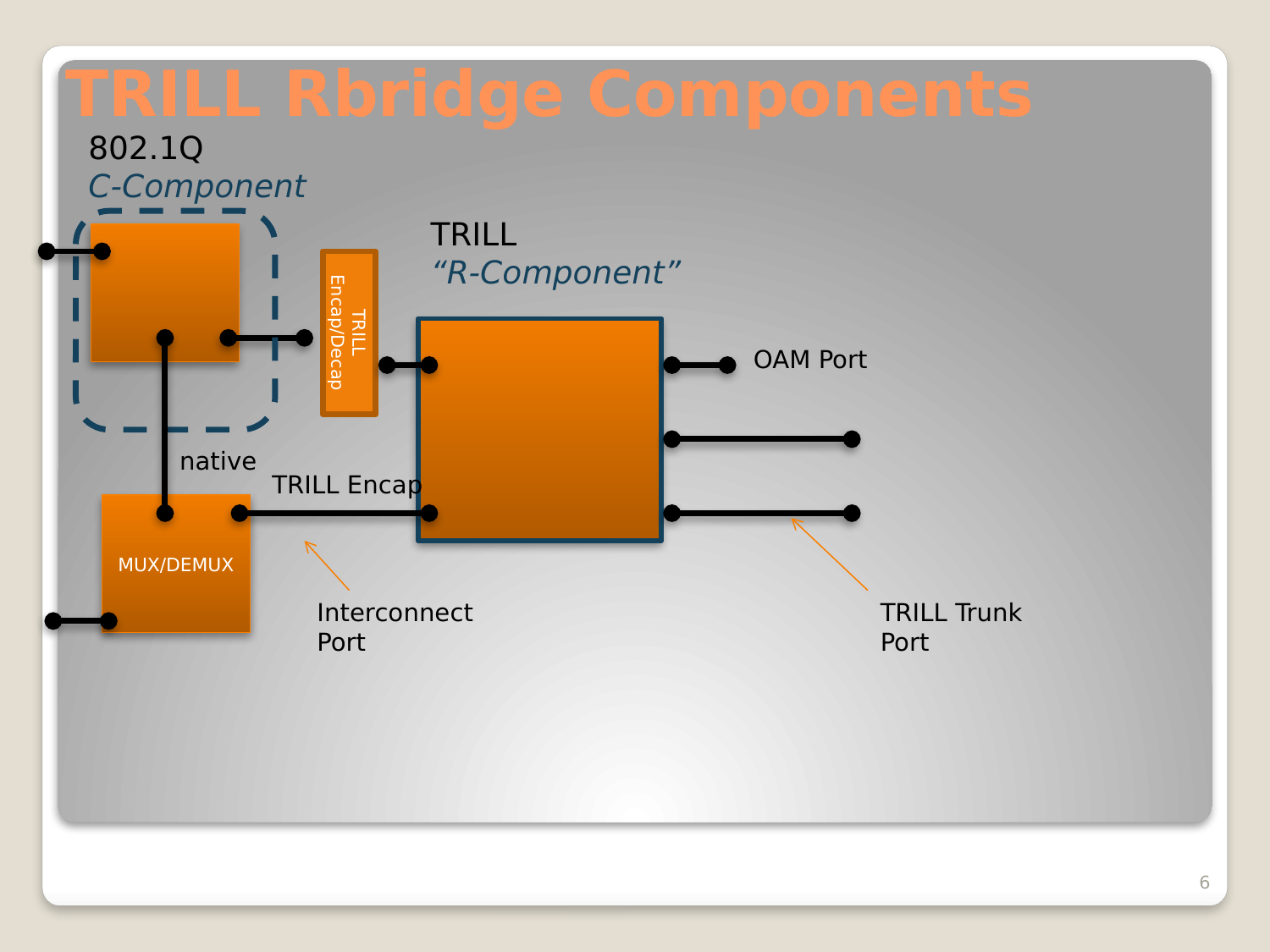

TRILL Rbridge Components
802.1Q
C-Component
TRILL
“R-Component”

TRILL Encap/Decap

OAM Port
native
TRILL Encap
MUX/DEMUX
Interconnect Port
TRILL Trunk Port
6